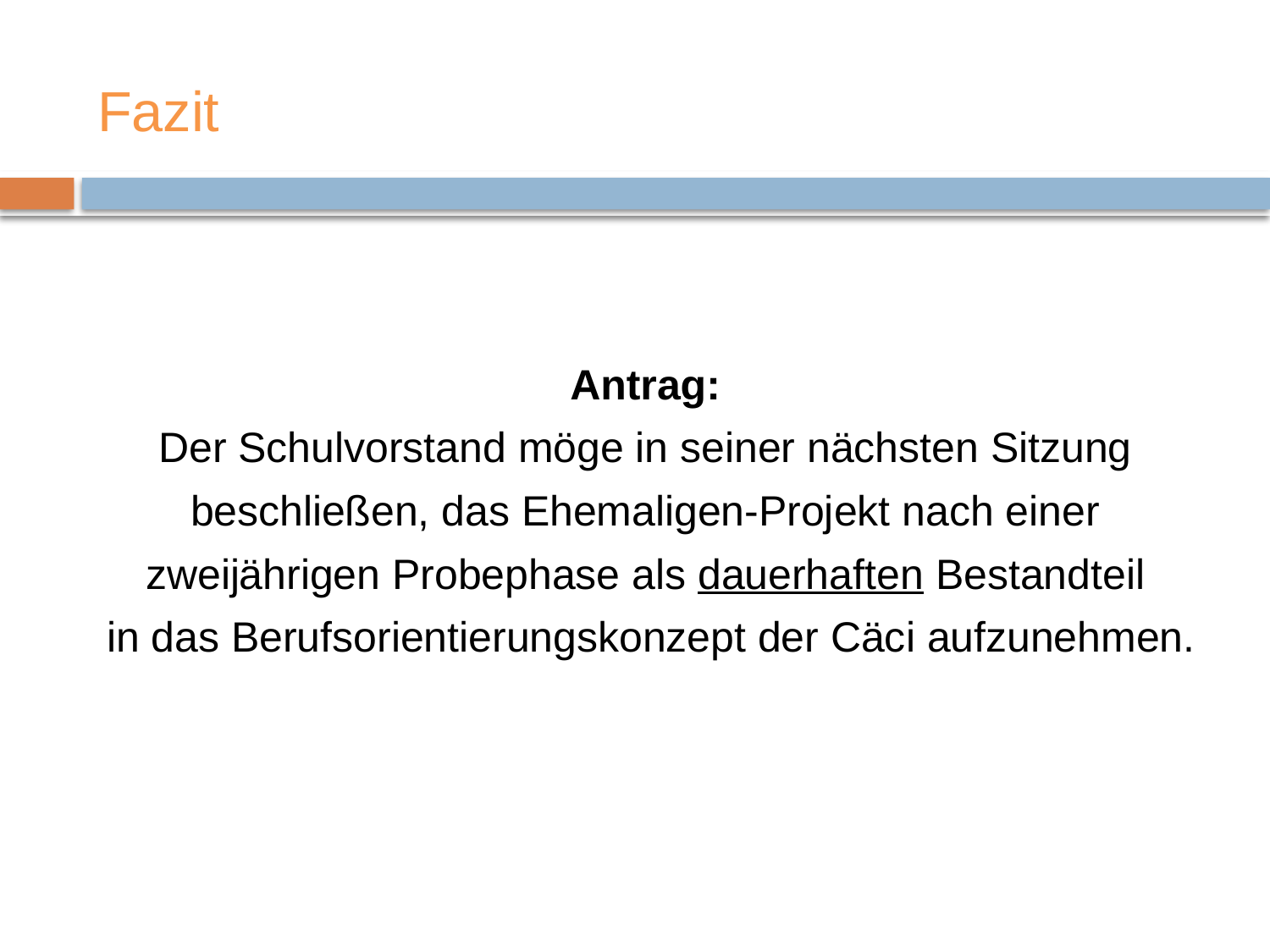

# Fazit

Antrag:
Der Schulvorstand möge in seiner nächsten Sitzung
beschließen, das Ehemaligen-Projekt nach einer
zweijährigen Probephase als dauerhaften Bestandteil
in das Berufsorientierungskonzept der Cäci aufzunehmen.